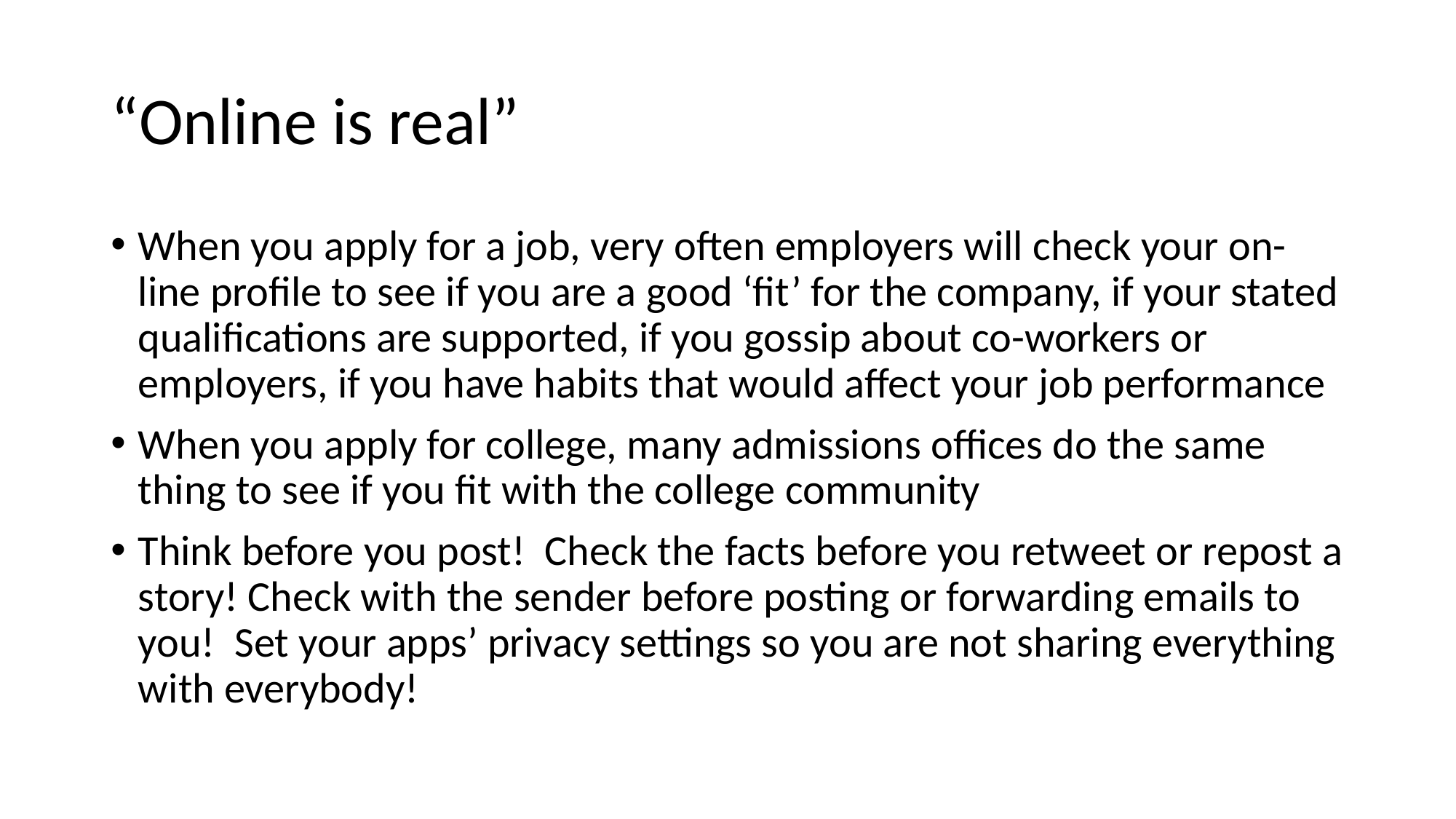

# “Online is real”
When you apply for a job, very often employers will check your on-line profile to see if you are a good ‘fit’ for the company, if your stated qualifications are supported, if you gossip about co-workers or employers, if you have habits that would affect your job performance
When you apply for college, many admissions offices do the same thing to see if you fit with the college community
Think before you post!  Check the facts before you retweet or repost a story! Check with the sender before posting or forwarding emails to you!  Set your apps’ privacy settings so you are not sharing everything with everybody!